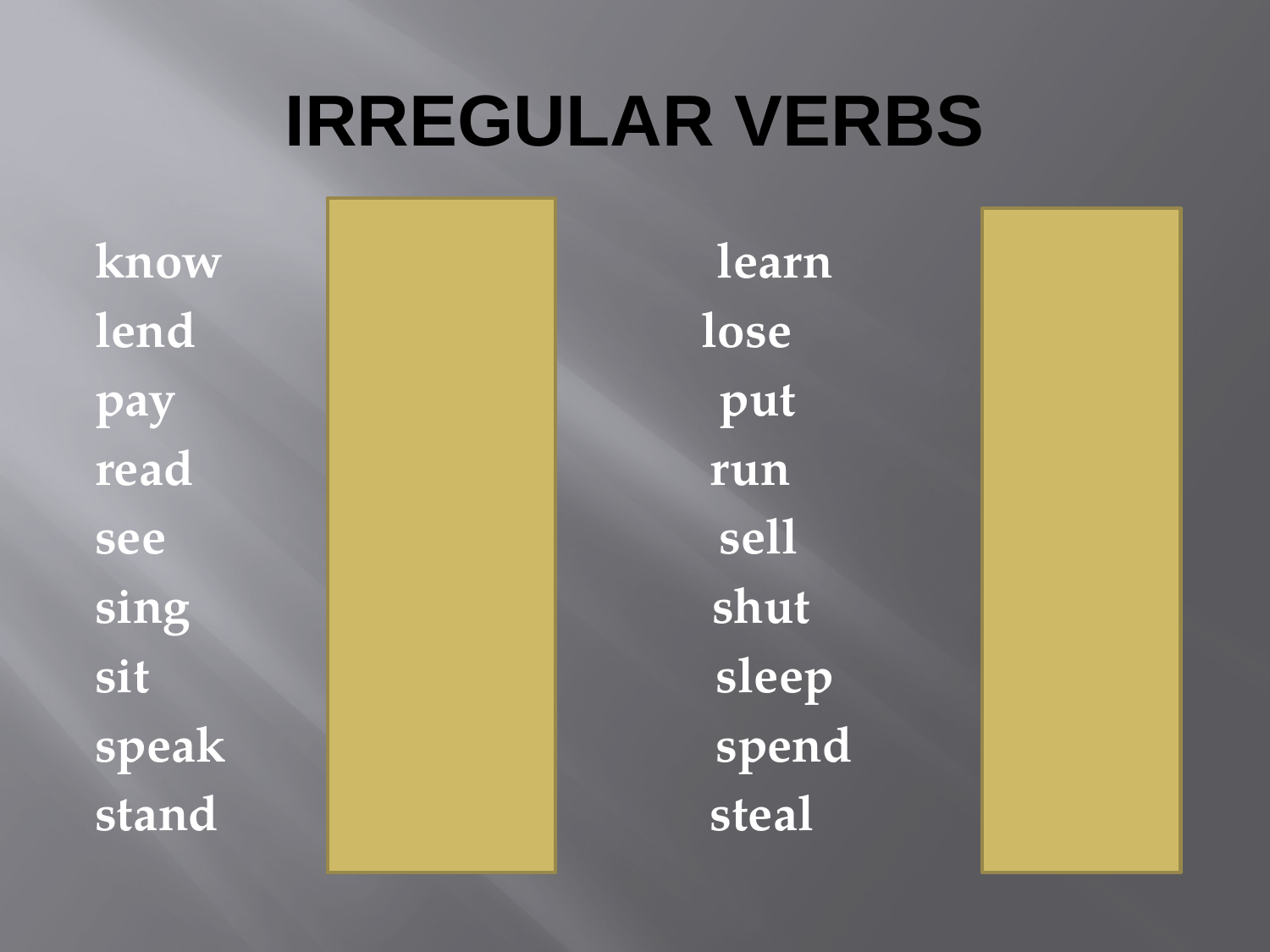

# IRREGULAR VERBS

know           knew                   learn              learnt
lend            lent                      lose                lost
pay               paid                     put                 put
read            read                      run                 ran
see               saw                       sell                sold
sing             sang                     shut               shut
sit                 sat                        sleep             slept
speak           spoke                  spend            spent
stand            stood                  steal               stole…